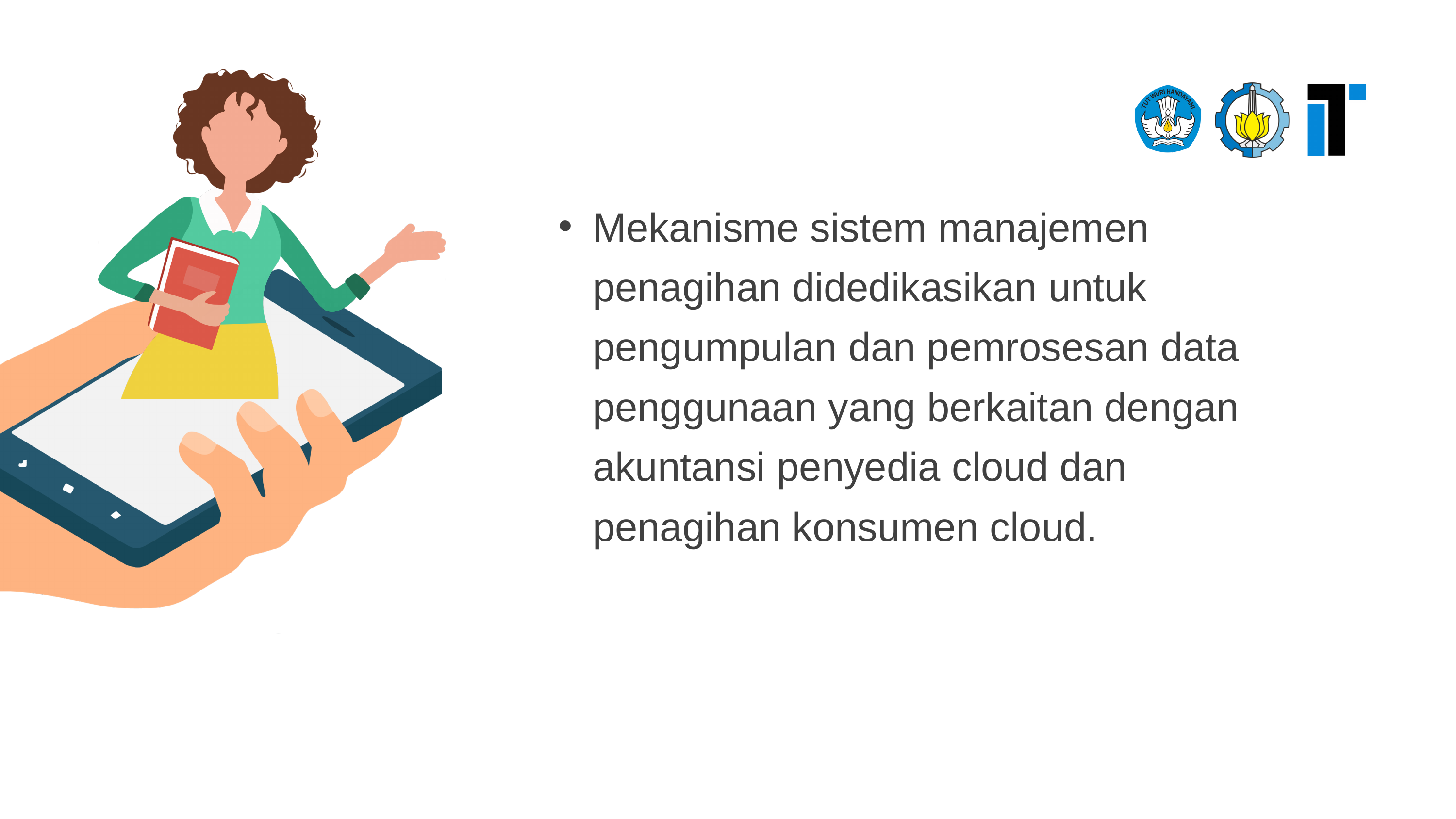

Mekanisme sistem manajemen penagihan didedikasikan untuk pengumpulan dan pemrosesan data penggunaan yang berkaitan dengan akuntansi penyedia cloud dan penagihan konsumen cloud.